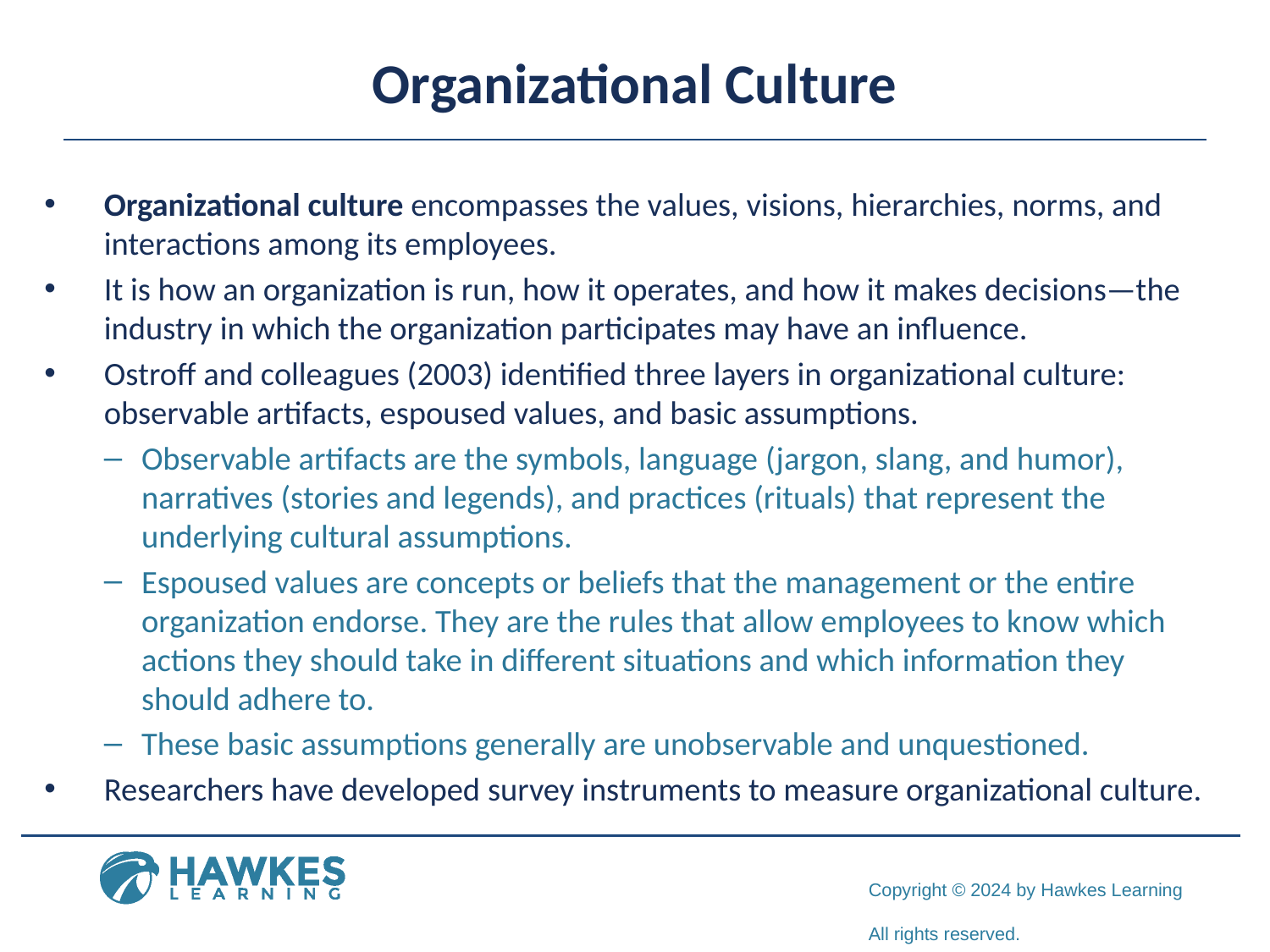

# Organizational Culture
Organizational culture encompasses the values, visions, hierarchies, norms, and interactions among its employees.
It is how an organization is run, how it operates, and how it makes decisions—the industry in which the organization participates may have an influence.
Ostroff and colleagues (2003) identified three layers in organizational culture: observable artifacts, espoused values, and basic assumptions.
Observable artifacts are the symbols, language (jargon, slang, and humor), narratives (stories and legends), and practices (rituals) that represent the underlying cultural assumptions.
Espoused values are concepts or beliefs that the management or the entire organization endorse. They are the rules that allow employees to know which actions they should take in different situations and which information they should adhere to.
These basic assumptions generally are unobservable and unquestioned.
Researchers have developed survey instruments to measure organizational culture.